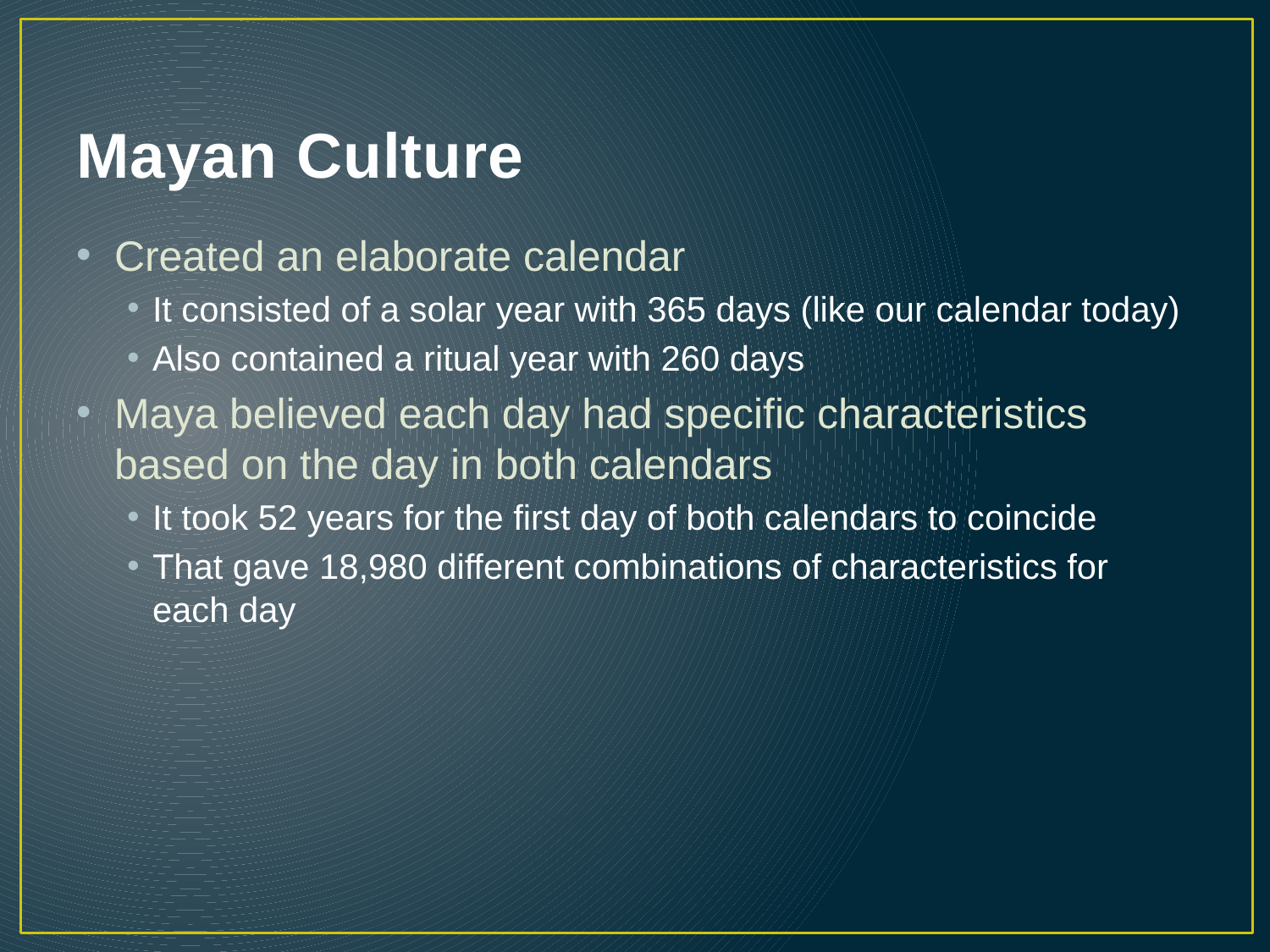

# Mayan Culture
Created an elaborate calendar
It consisted of a solar year with 365 days (like our calendar today)
Also contained a ritual year with 260 days
Maya believed each day had specific characteristics based on the day in both calendars
It took 52 years for the first day of both calendars to coincide
That gave 18,980 different combinations of characteristics for each day